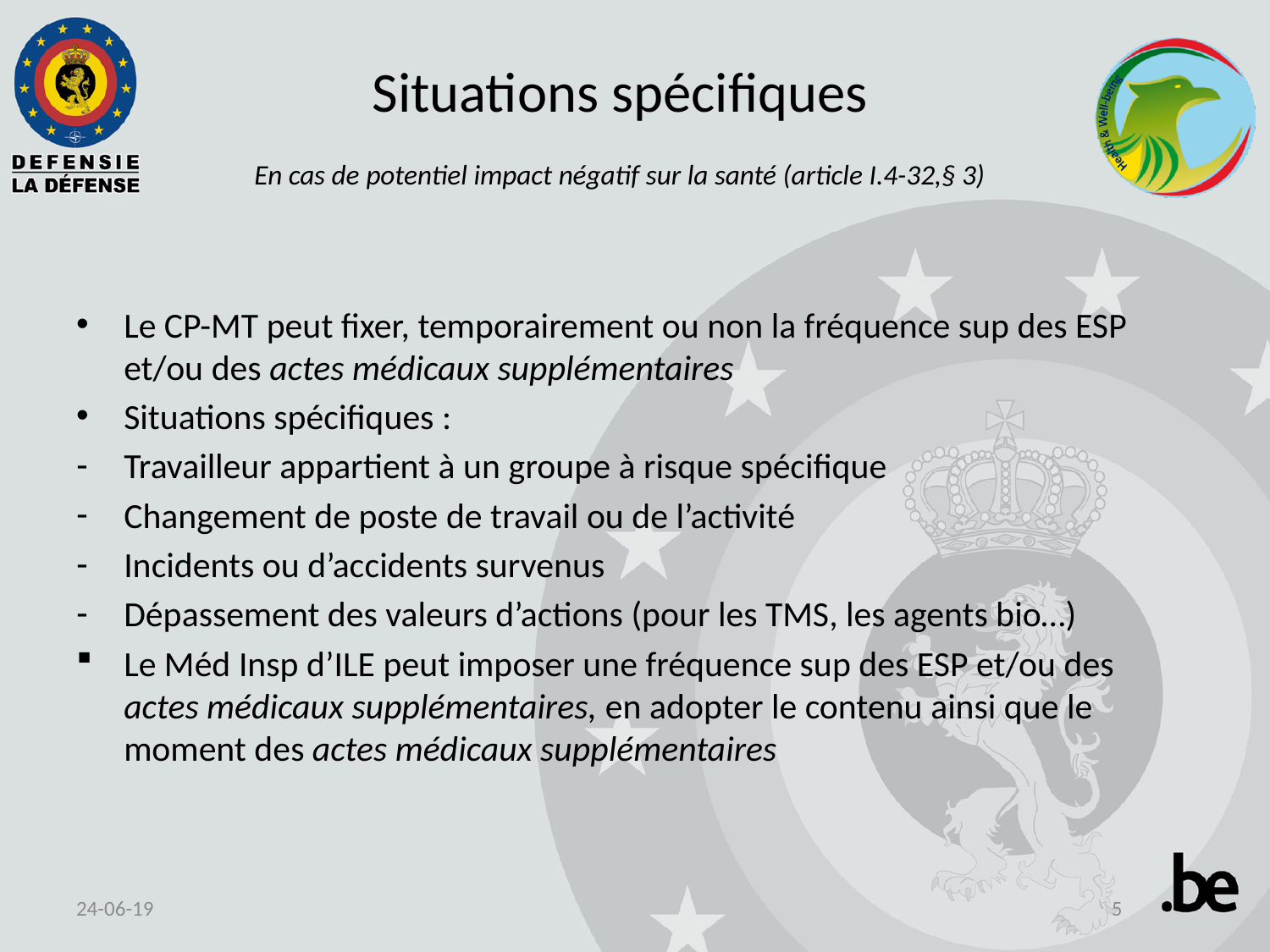

# Situations spécifiques En cas de potentiel impact négatif sur la santé (article I.4-32,§ 3)
Le CP-MT peut fixer, temporairement ou non la fréquence sup des ESP et/ou des actes médicaux supplémentaires
Situations spécifiques :
Travailleur appartient à un groupe à risque spécifique
Changement de poste de travail ou de l’activité
Incidents ou d’accidents survenus
Dépassement des valeurs d’actions (pour les TMS, les agents bio…)
Le Méd Insp d’ILE peut imposer une fréquence sup des ESP et/ou des actes médicaux supplémentaires, en adopter le contenu ainsi que le moment des actes médicaux supplémentaires

24-06-19

5